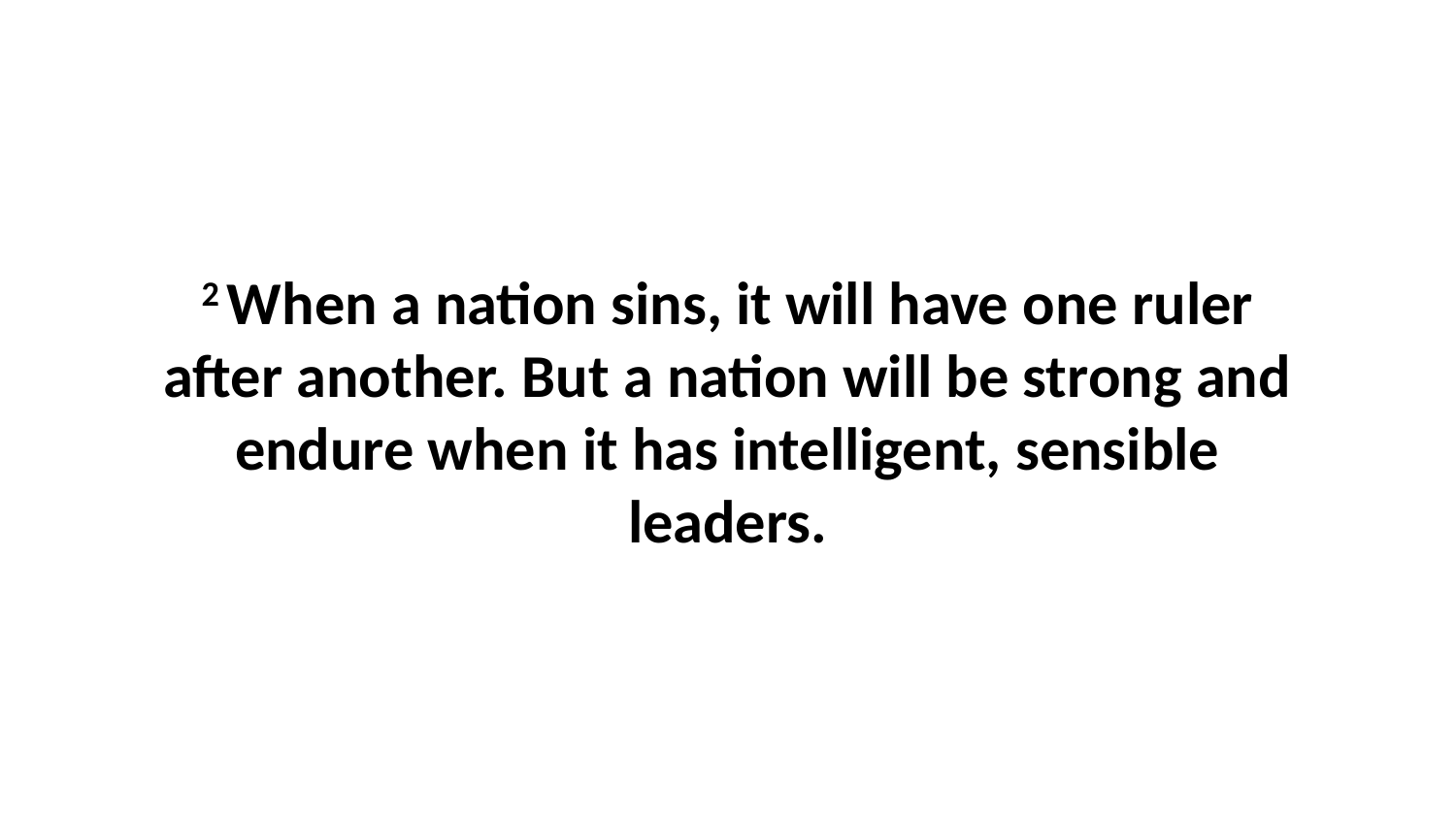

2 When a nation sins, it will have one ruler after another. But a nation will be strong and endure when it has intelligent, sensible leaders.